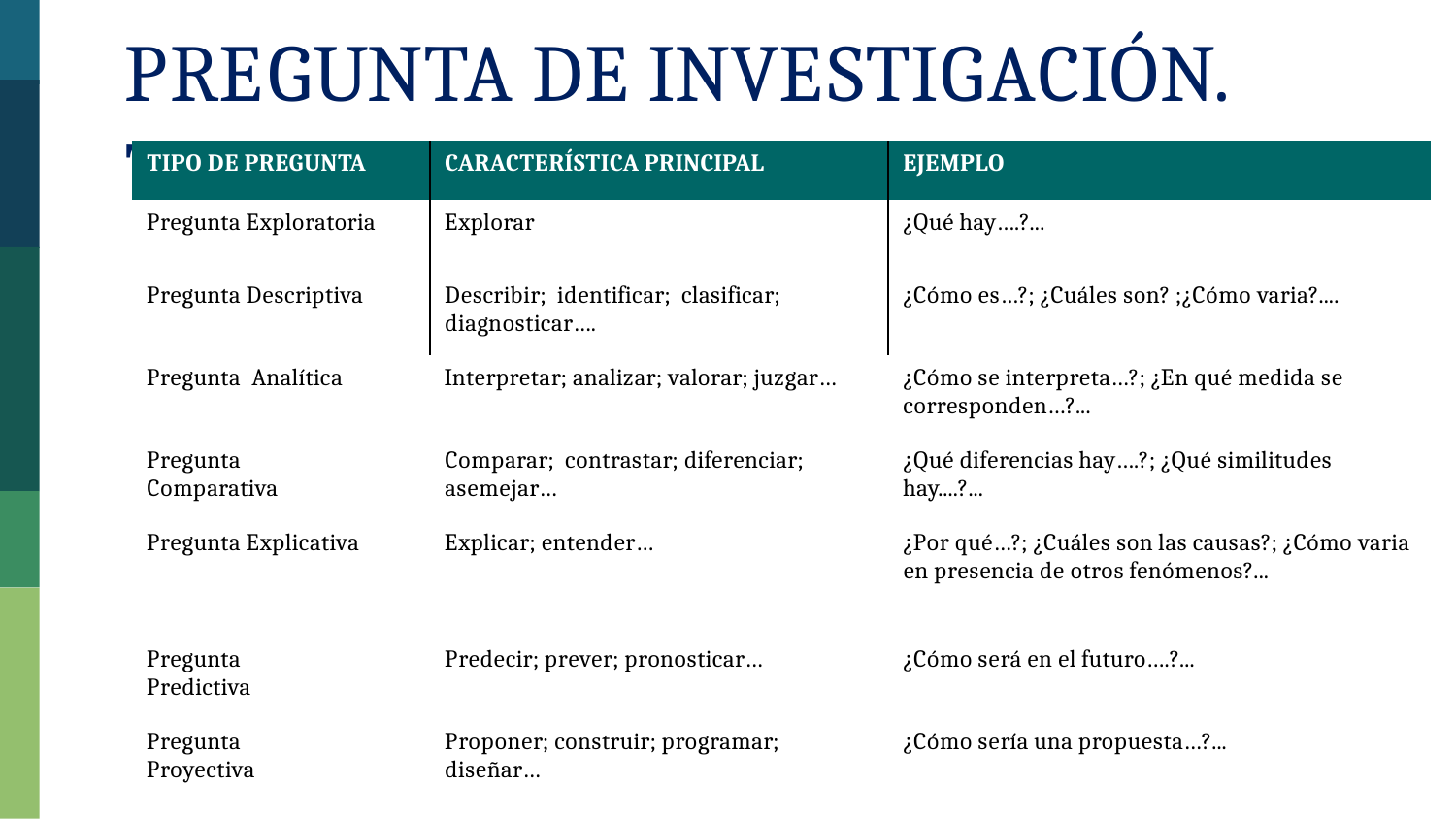

Pregunta de Investigación. Tipos
| Tipo de Pregunta | Característica principal | Ejemplo |
| --- | --- | --- |
| Pregunta Exploratoria | Explorar | ¿Qué hay….?... |
| Pregunta Descriptiva | Describir; identificar; clasificar; diagnosticar…. | ¿Cómo es…?; ¿Cuáles son? ;¿Cómo varia?.... |
| Pregunta Analítica | Interpretar; analizar; valorar; juzgar… | ¿Cómo se interpreta…?; ¿En qué medida se corresponden…?... |
| Pregunta Comparativa | Comparar; contrastar; diferenciar; asemejar… | ¿Qué diferencias hay….?; ¿Qué similitudes hay....?... |
| Pregunta Explicativa | Explicar; entender… | ¿Por qué…?; ¿Cuáles son las causas?; ¿Cómo varia en presencia de otros fenómenos?... |
| Pregunta Predictiva | Predecir; prever; pronosticar… | ¿Cómo será en el futuro….?... |
| Pregunta Proyectiva | Proponer; construir; programar; diseñar… | ¿Cómo sería una propuesta…?... |